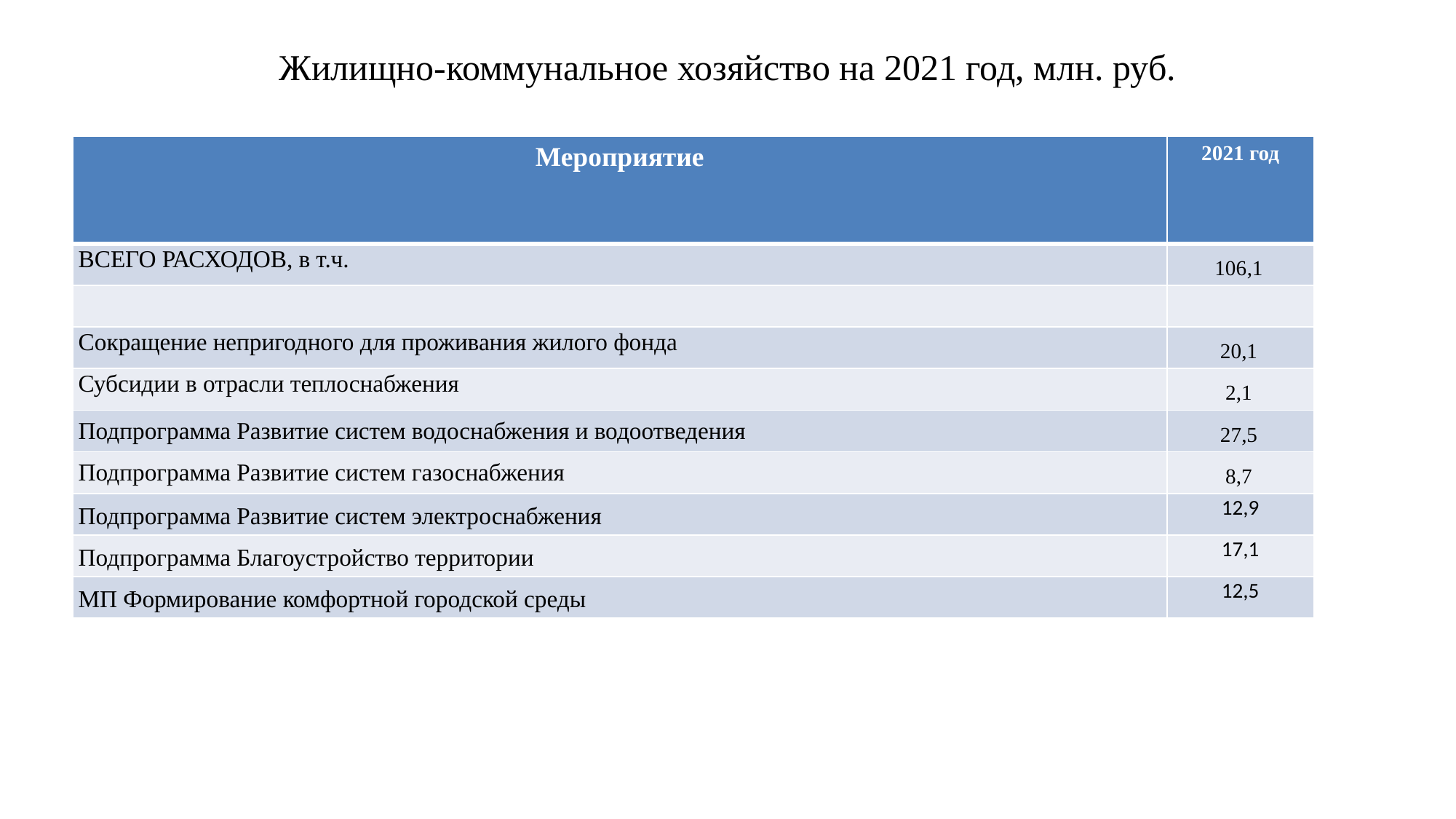

# Жилищно-коммунальное хозяйство на 2021 год, млн. руб.
| Мероприятие | 2021 год |
| --- | --- |
| ВСЕГО РАСХОДОВ, в т.ч. | 106,1 |
|  |  |
| Сокращение непригодного для проживания жилого фонда | 20,1 |
| Субсидии в отрасли теплоснабжения | 2,1 |
| Подпрограмма Развитие систем водоснабжения и водоотведения | 27,5 |
| Подпрограмма Развитие систем газоснабжения | 8,7 |
| Подпрограмма Развитие систем электроснабжения | 12,9 |
| Подпрограмма Благоустройство территории | 17,1 |
| МП Формирование комфортной городской среды | 12,5 |